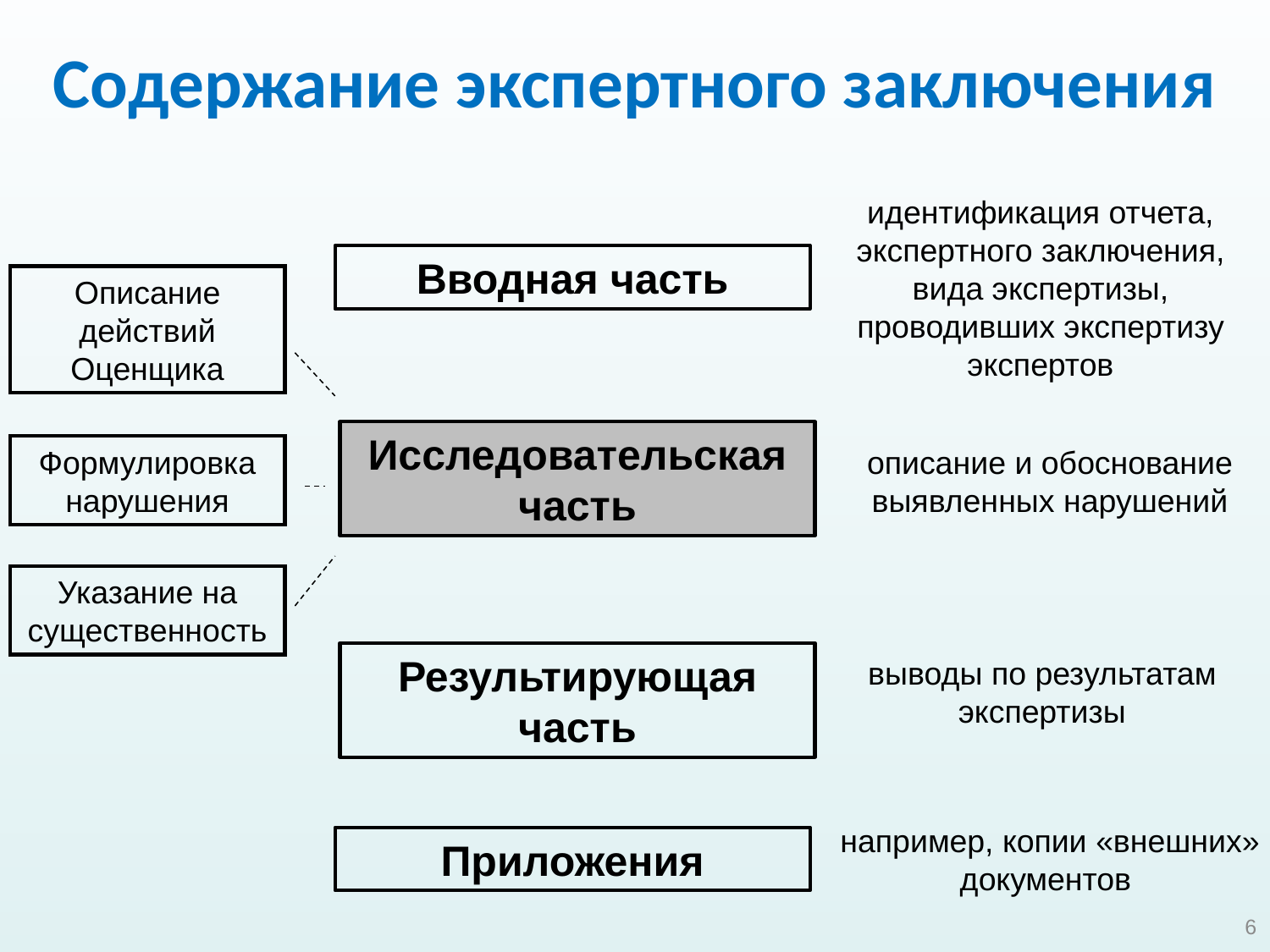

Содержание экспертного заключения
идентификация отчета, экспертного заключения, вида экспертизы, проводивших экспертизу экспертов
Вводная часть
Описание действий Оценщика
Исследовательская часть
Формулировка нарушения
описание и обоснование выявленных нарушений
Указание на существенность
Результирующая часть
выводы по результатам экспертизы
например, копии «внешних» документов
Приложения
6